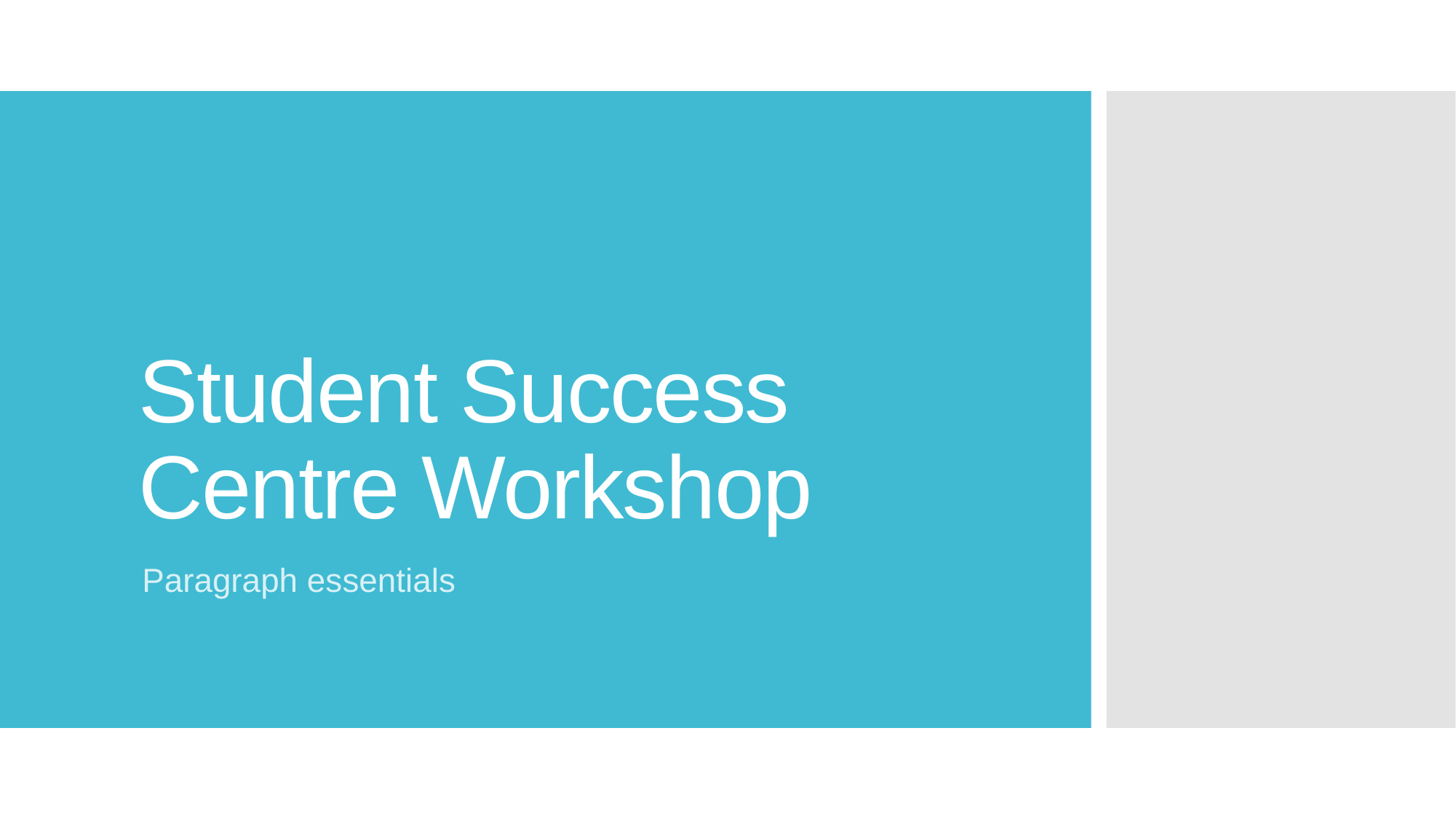

# Student Success Centre Workshop
Paragraph essentials